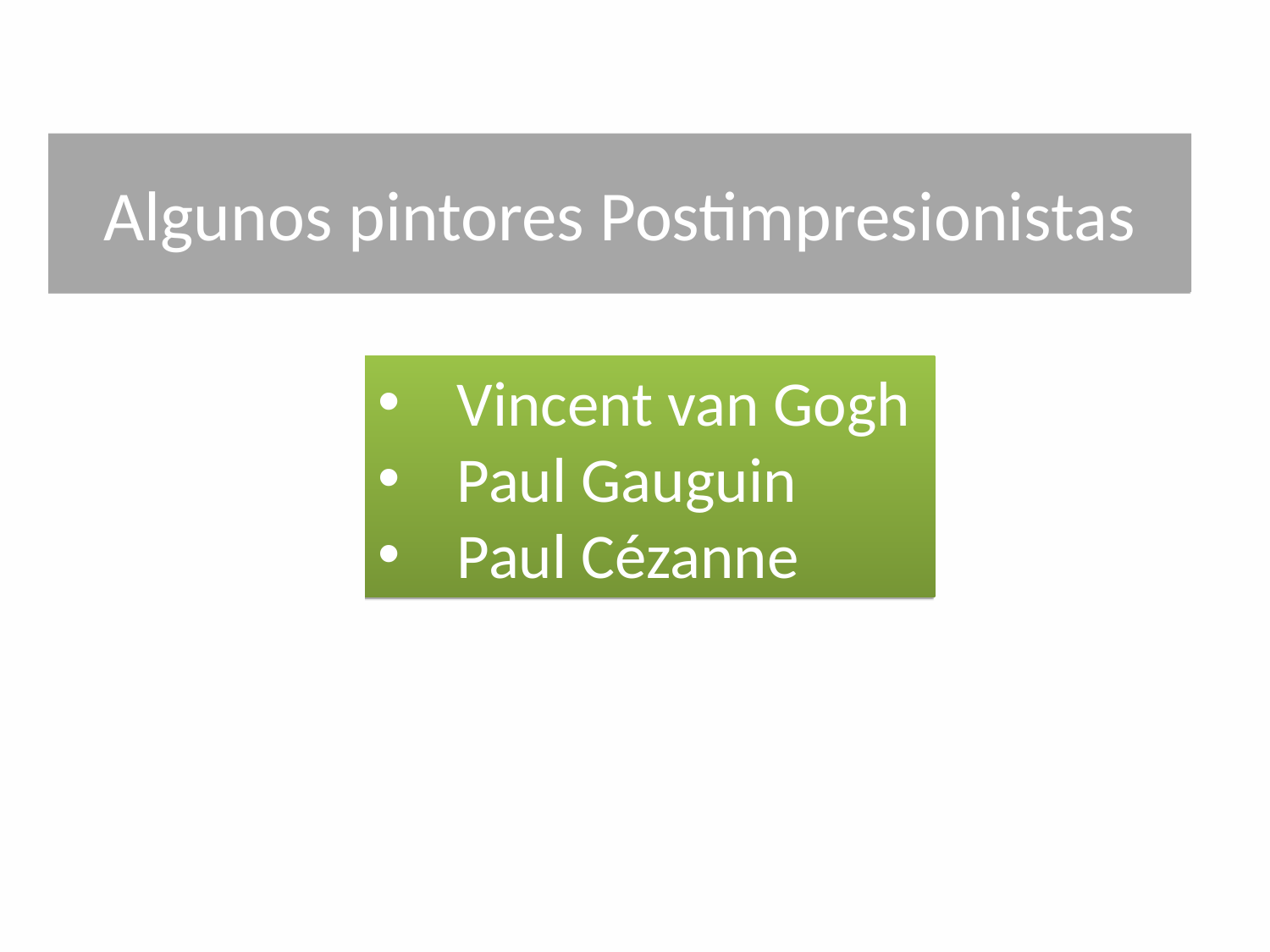

# Algunos pintores Postimpresionistas
Vincent van Gogh
Paul Gauguin
Paul Cézanne